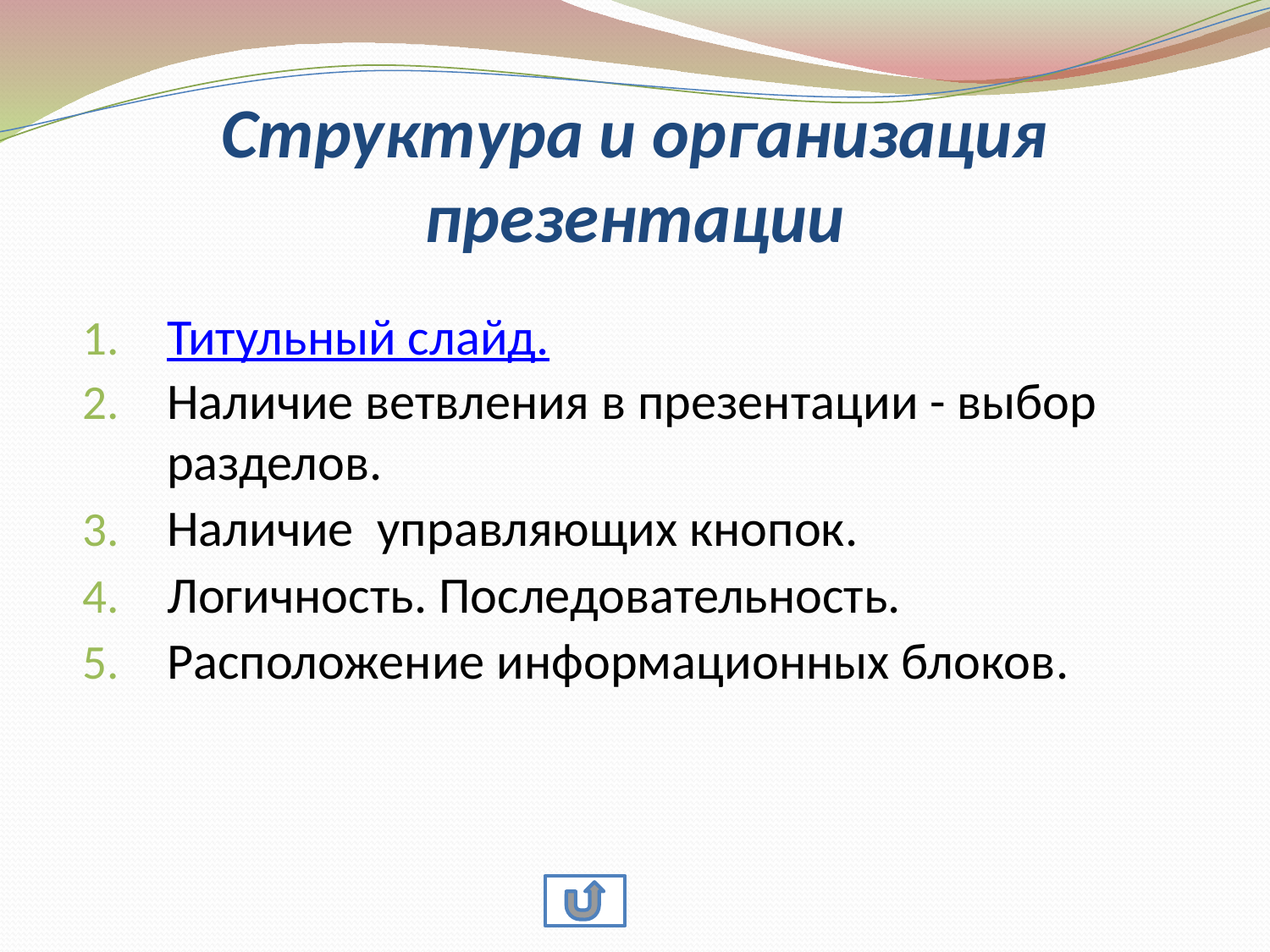

# Структура и организация презентации
Титульный слайд.
Наличие ветвления в презентации - выбор разделов.
Наличие  управляющих кнопок.
Логичность. Последовательность.
Расположение информационных блоков.